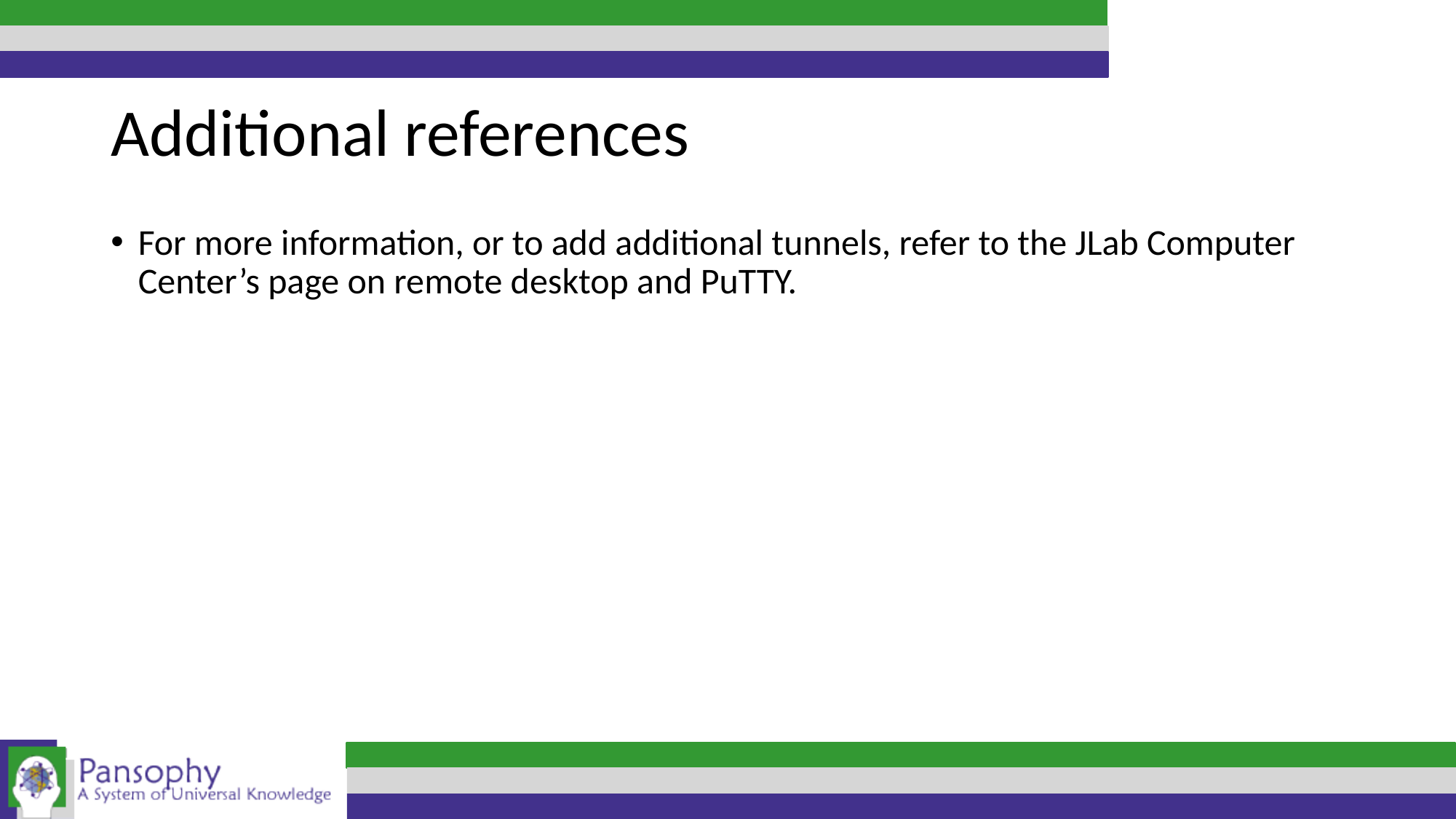

# Additional references
For more information, or to add additional tunnels, refer to the JLab Computer Center’s page on remote desktop and PuTTY.